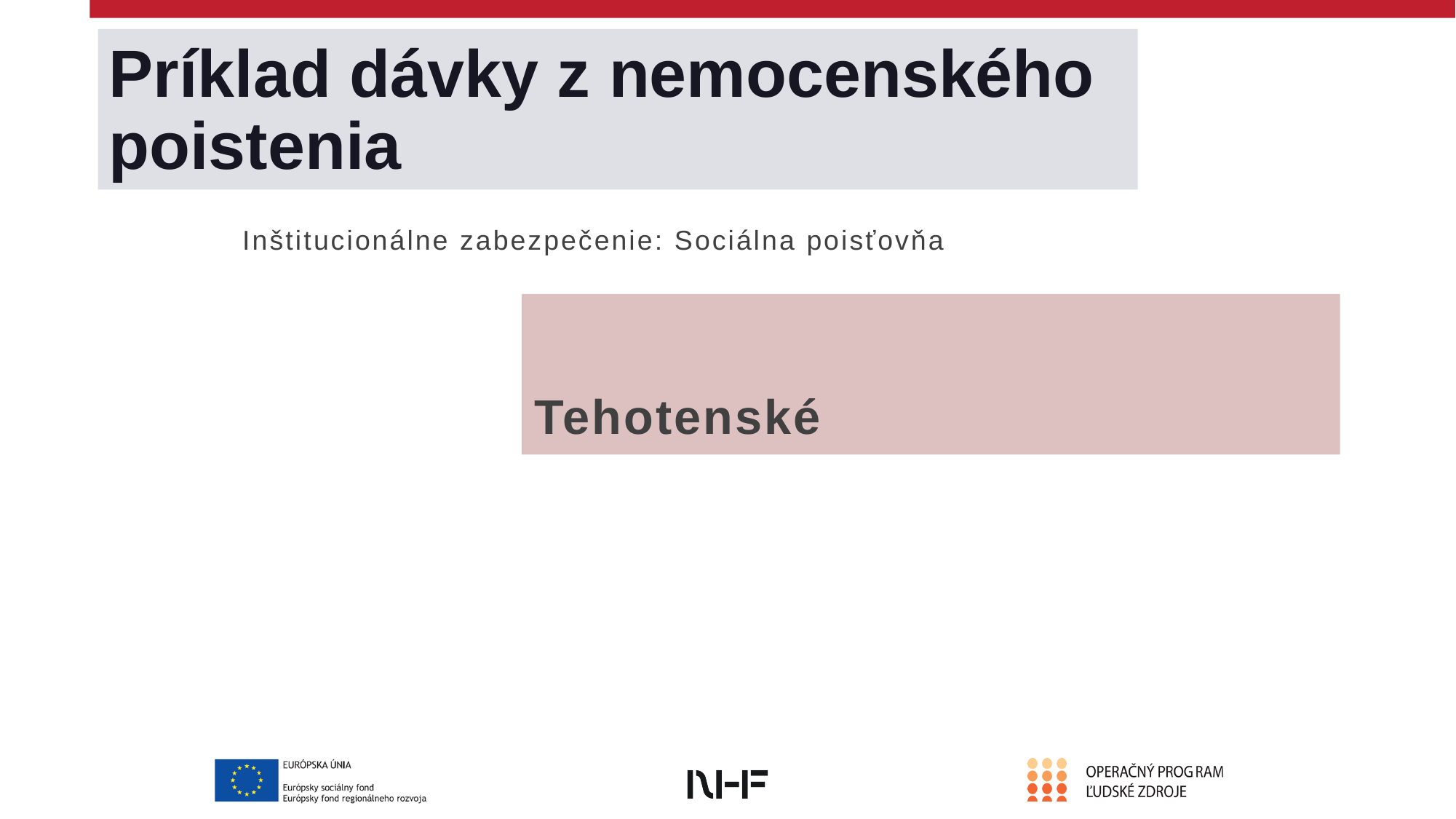

# Príklad dávky z nemocenského poistenia
Inštitucionálne zabezpečenie: Sociálna poisťovňa
Tehotenské